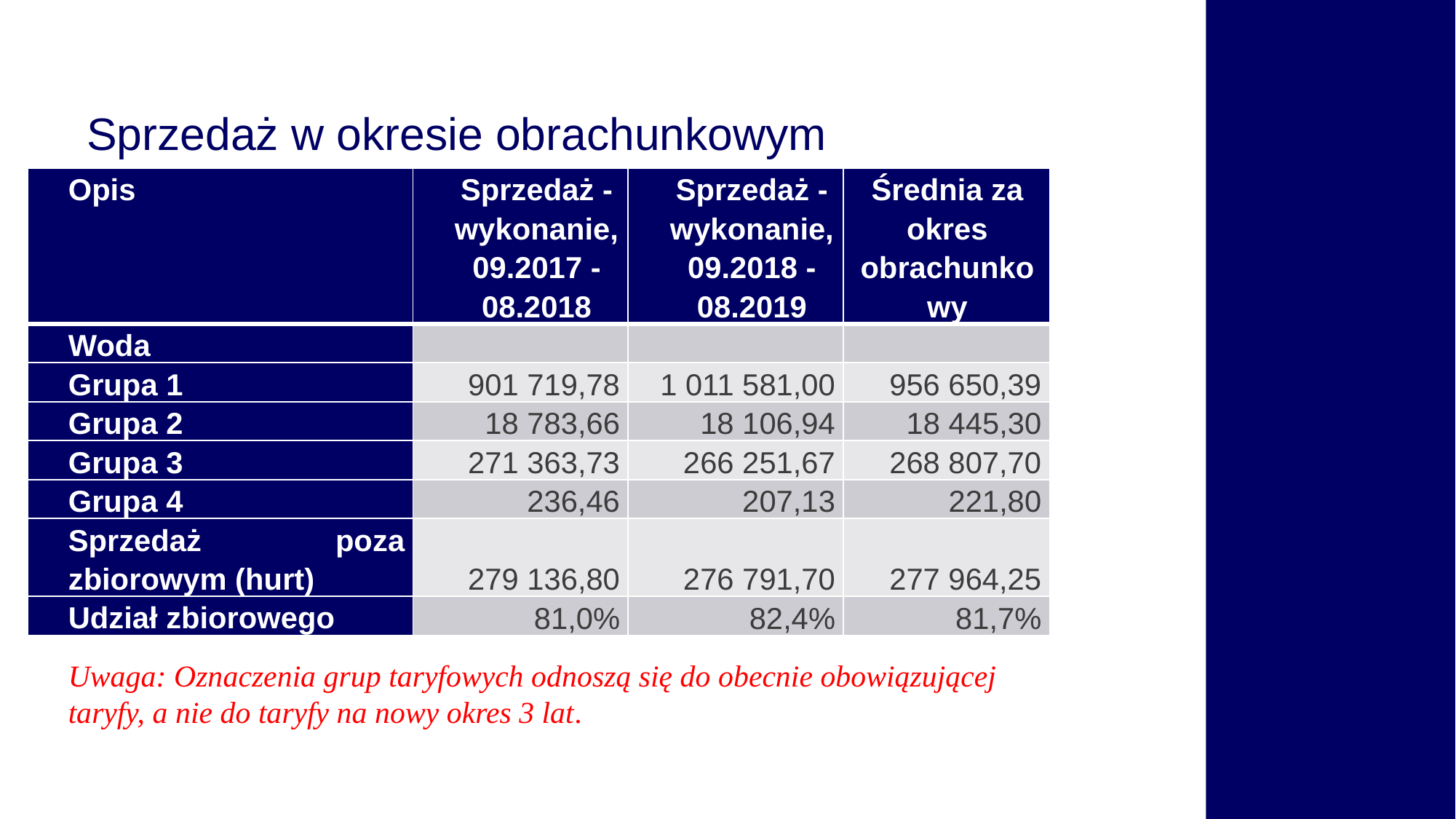

Sprzedaż w okresie obrachunkowym
| Opis | Sprzedaż - wykonanie, 09.2017 - 08.2018 | Sprzedaż - wykonanie, 09.2018 - 08.2019 | Średnia za okres obrachunkowy |
| --- | --- | --- | --- |
| Woda |  |  |  |
| Grupa 1 | 901 719,78 | 1 011 581,00 | 956 650,39 |
| Grupa 2 | 18 783,66 | 18 106,94 | 18 445,30 |
| Grupa 3 | 271 363,73 | 266 251,67 | 268 807,70 |
| Grupa 4 | 236,46 | 207,13 | 221,80 |
| Sprzedaż poza zbiorowym (hurt) | 279 136,80 | 276 791,70 | 277 964,25 |
| Udział zbiorowego | 81,0% | 82,4% | 81,7% |
Uwaga: Oznaczenia grup taryfowych odnoszą się do obecnie obowiązującej taryfy, a nie do taryfy na nowy okres 3 lat.